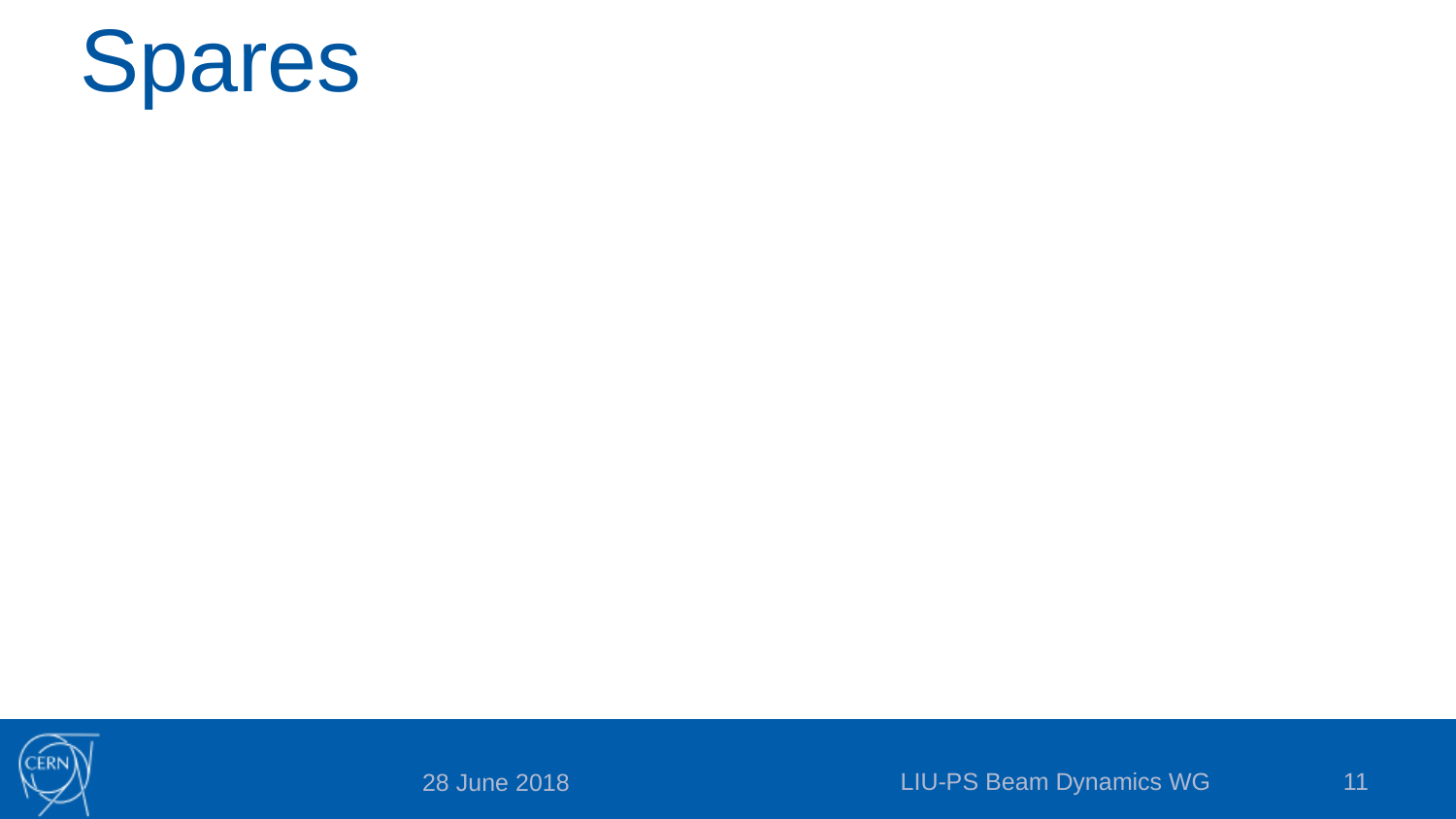

# Spares

LIU-PS Beam Dynamics WG
11
28 June 2018